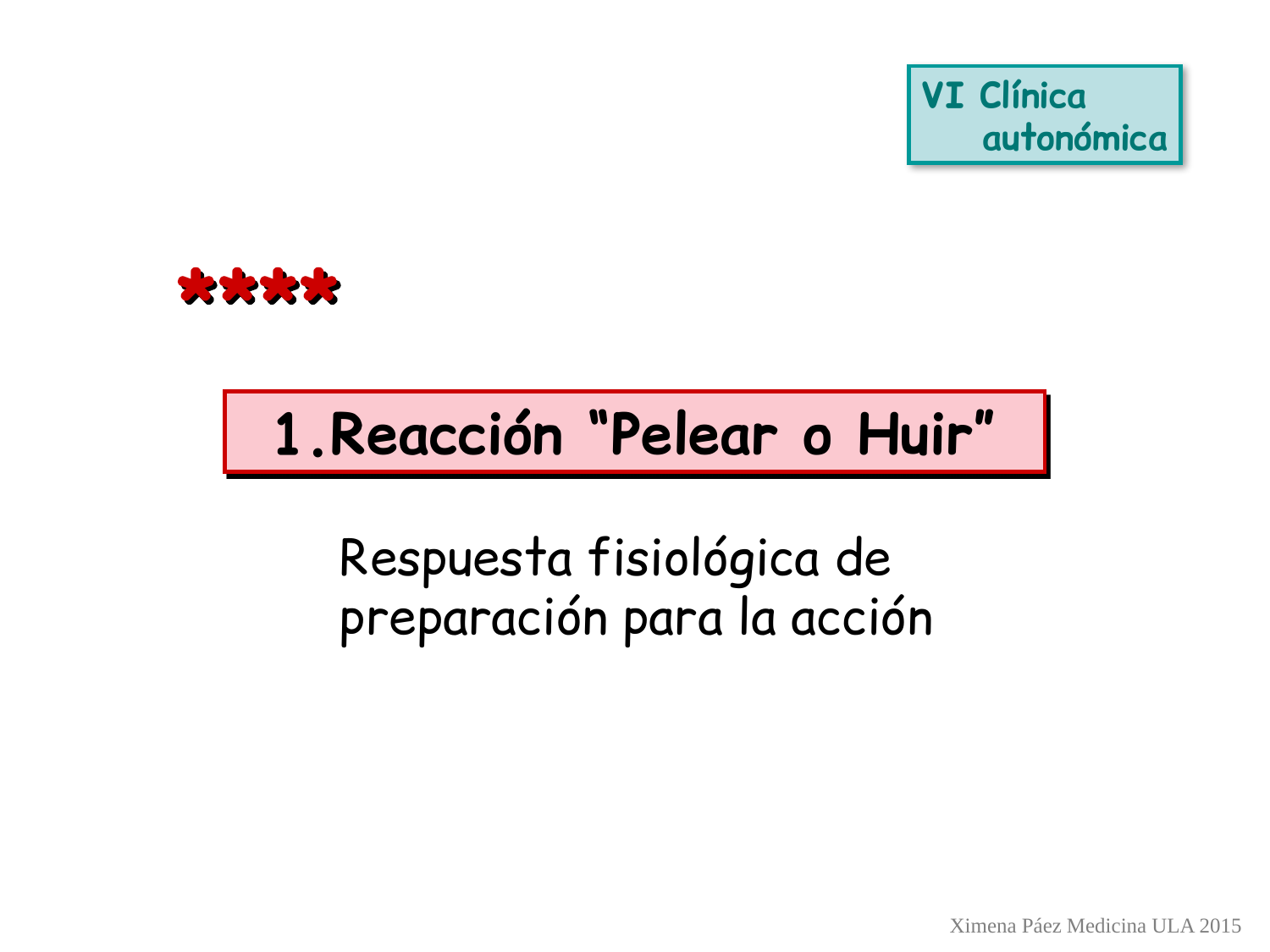

VI Clínica
    autonómica
****
Reacción “Pelear o Huir”
Respuesta fisiológica de
preparación para la acción
Ximena Páez Medicina ULA 2015